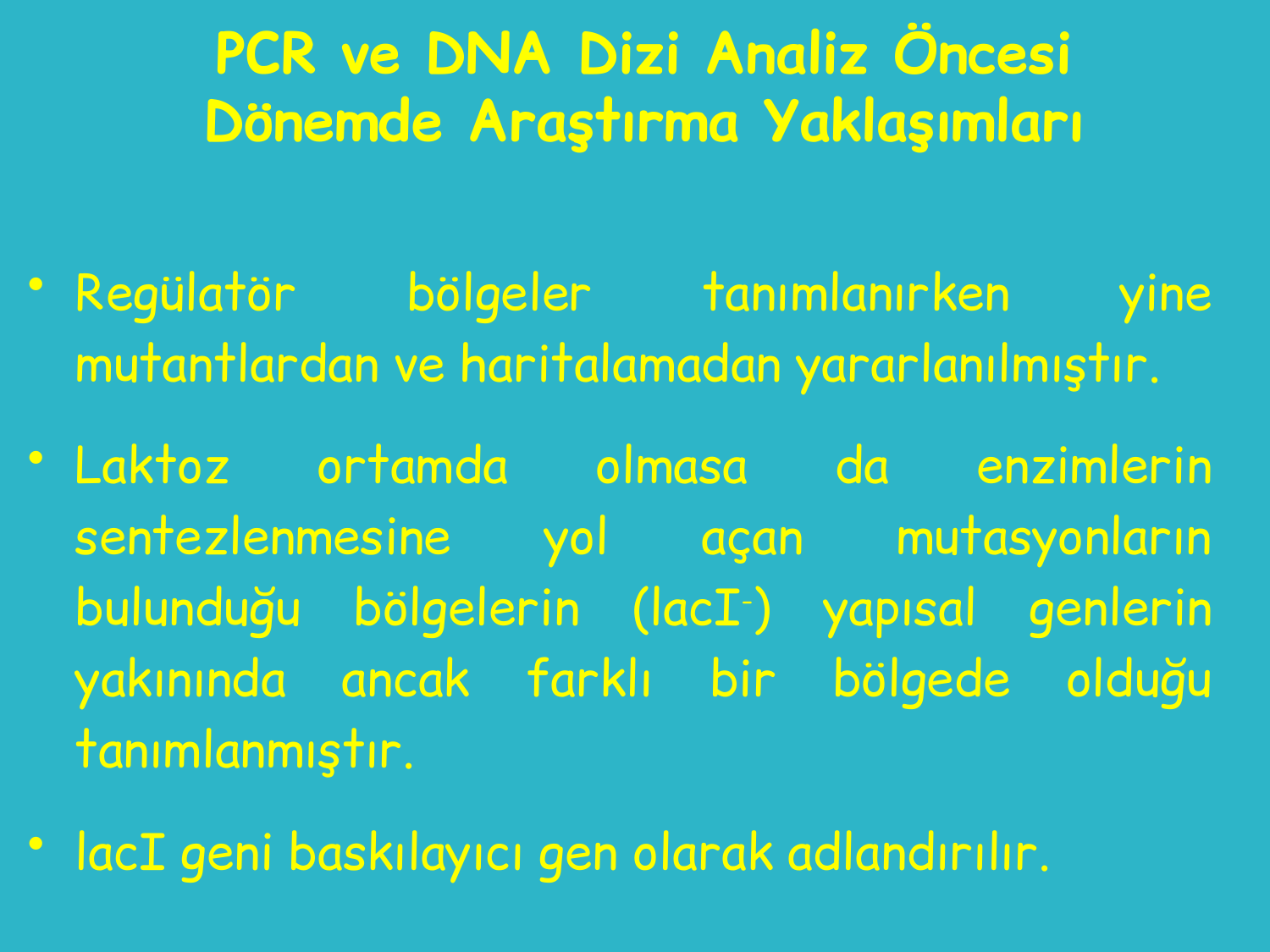

# PCR ve DNA Dizi Analiz Öncesi Dönemde Araştırma Yaklaşımları
Regülatör bölgeler tanımlanırken yine mutantlardan ve haritalamadan yararlanılmıştır.
Laktoz ortamda olmasa da enzimlerin sentezlenmesine yol açan mutasyonların bulunduğu bölgelerin (lacI-) yapısal genlerin yakınında ancak farklı bir bölgede olduğu tanımlanmıştır.
lacI geni baskılayıcı gen olarak adlandırılır.